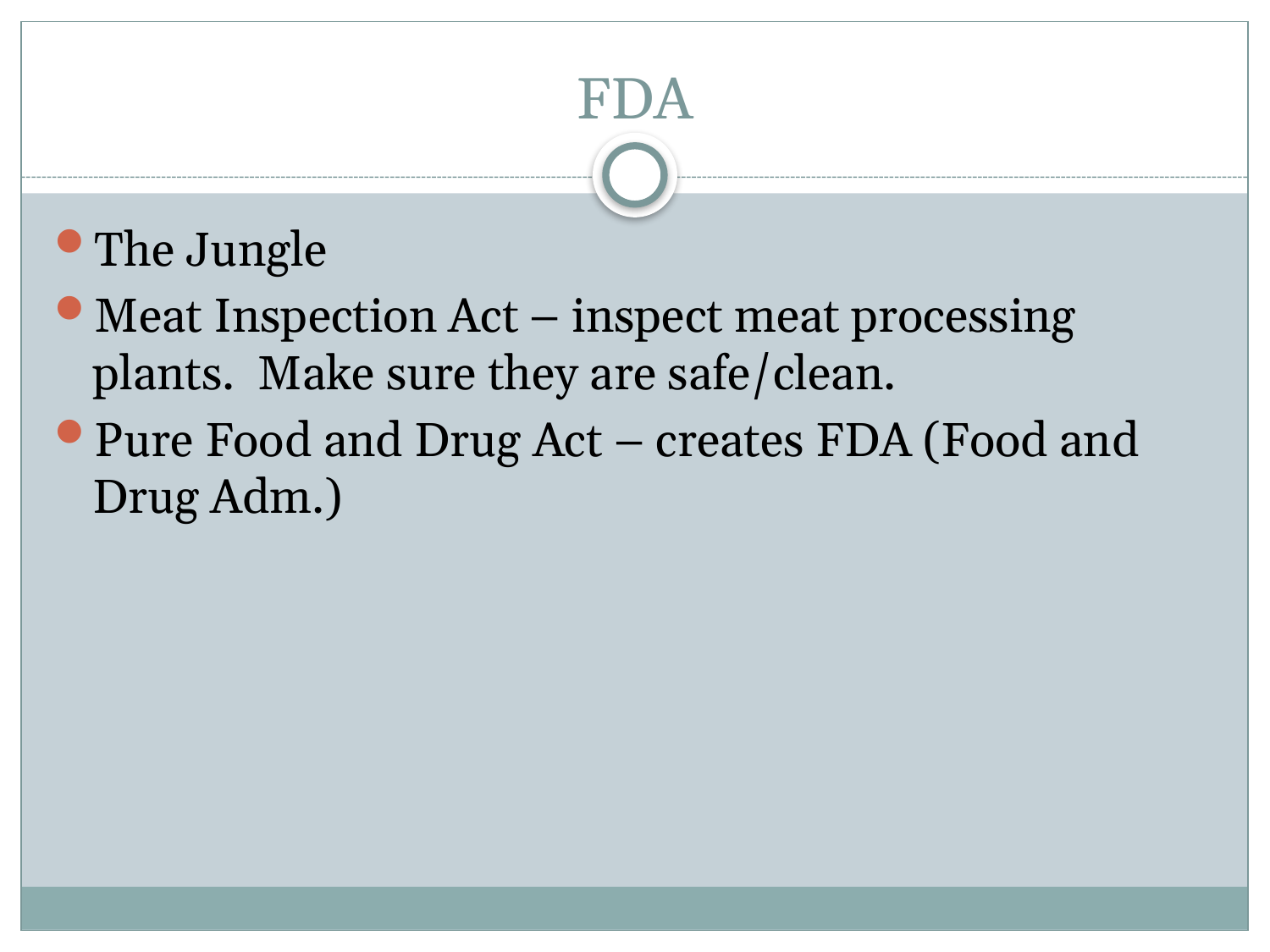

# FDA
The Jungle
Meat Inspection Act – inspect meat processing plants.  Make sure they are safe/clean.
Pure Food and Drug Act – creates FDA (Food and Drug Adm.)